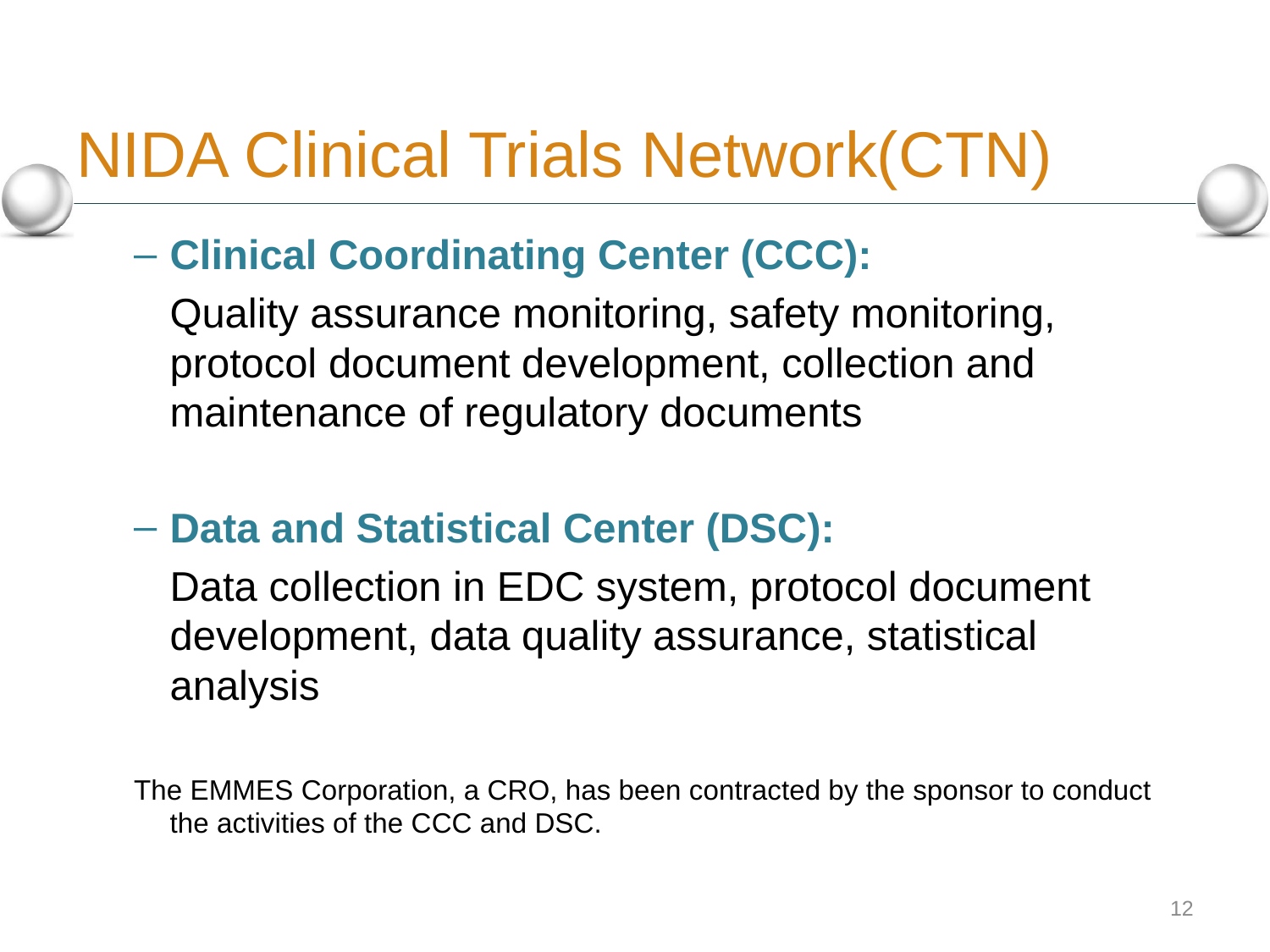

# NIDA Clinical Trials Network(CTN)
Clinical Coordinating Center (CCC):
	Quality assurance monitoring, safety monitoring, protocol document development, collection and maintenance of regulatory documents

Data and Statistical Center (DSC):
	Data collection in EDC system, protocol document development, data quality assurance, statistical analysis

The EMMES Corporation, a CRO, has been contracted by the sponsor to conduct the activities of the CCC and DSC.

12